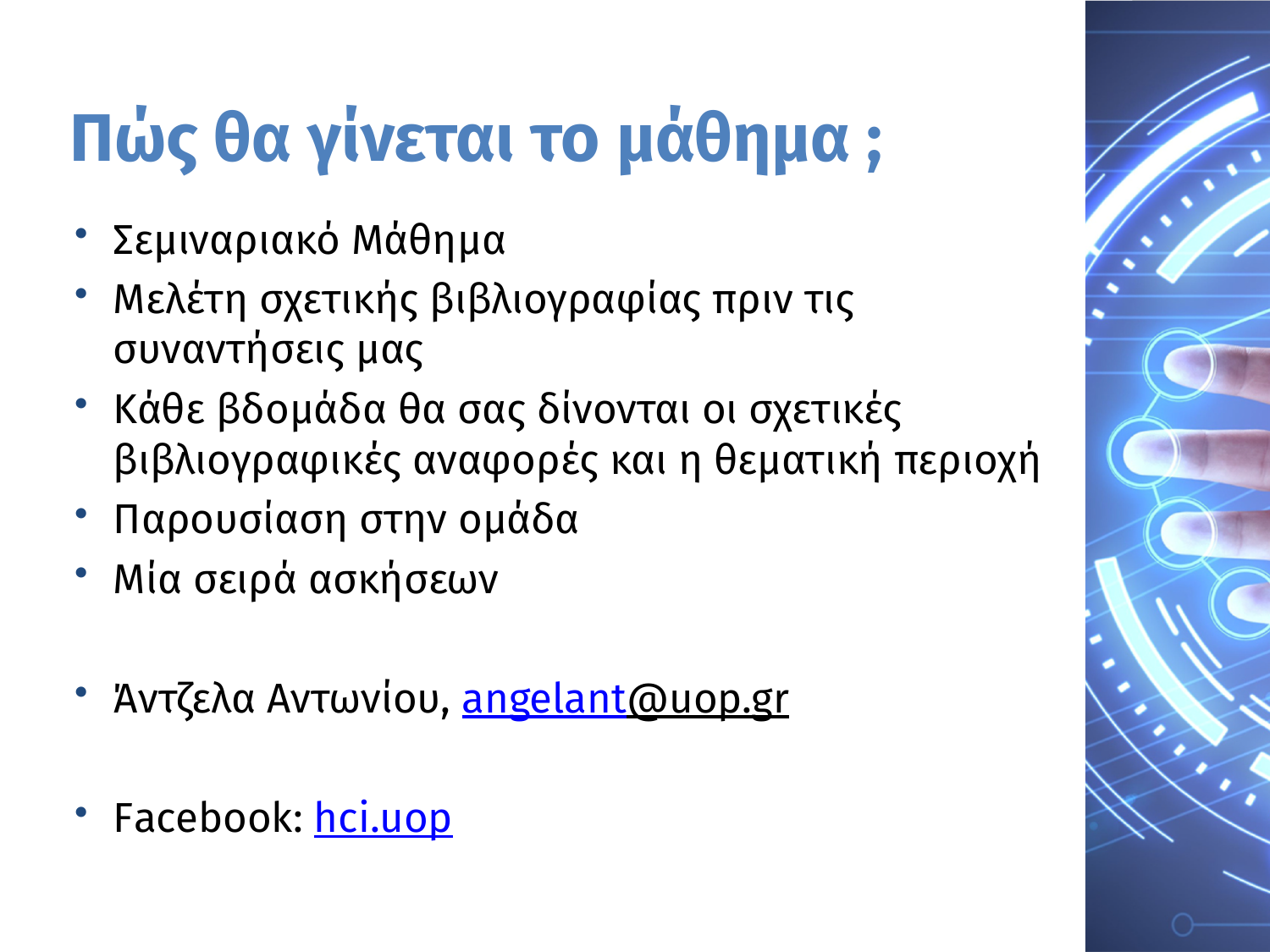

# Πώς θα γίνεται το μάθημα ;
Σεμιναριακό Μάθημα
Μελέτη σχετικής βιβλιογραφίας πριν τις συναντήσεις μας
Κάθε βδομάδα θα σας δίνονται οι σχετικές βιβλιογραφικές αναφορές και η θεματική περιοχή
Παρουσίαση στην ομάδα
Μία σειρά ασκήσεων

Άντζελα Αντωνίου, angelant@uop.gr

Facebook: hci.uop